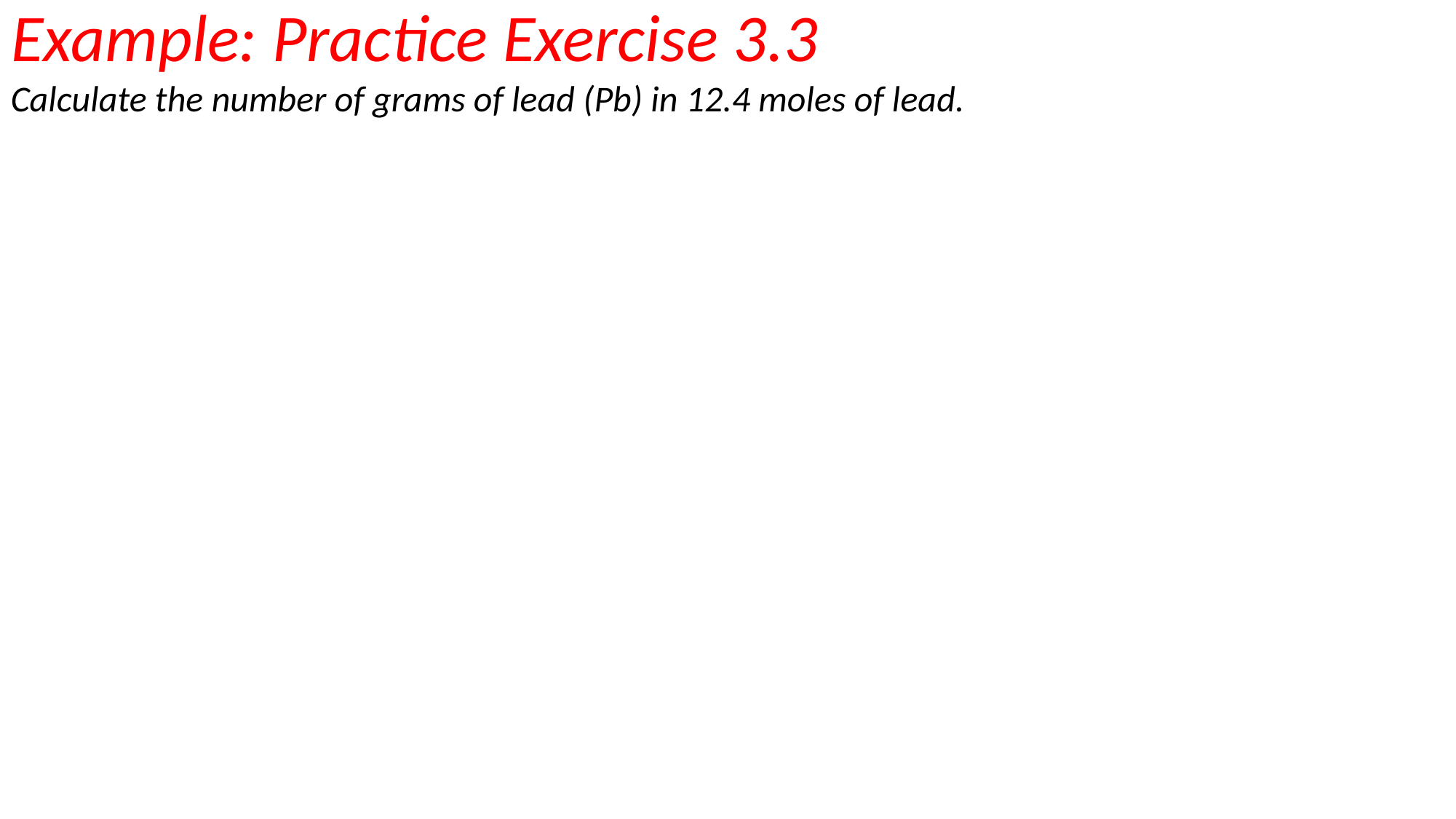

Example: Practice Exercise 3.3
Calculate the number of grams of lead (Pb) in 12.4 moles of lead.